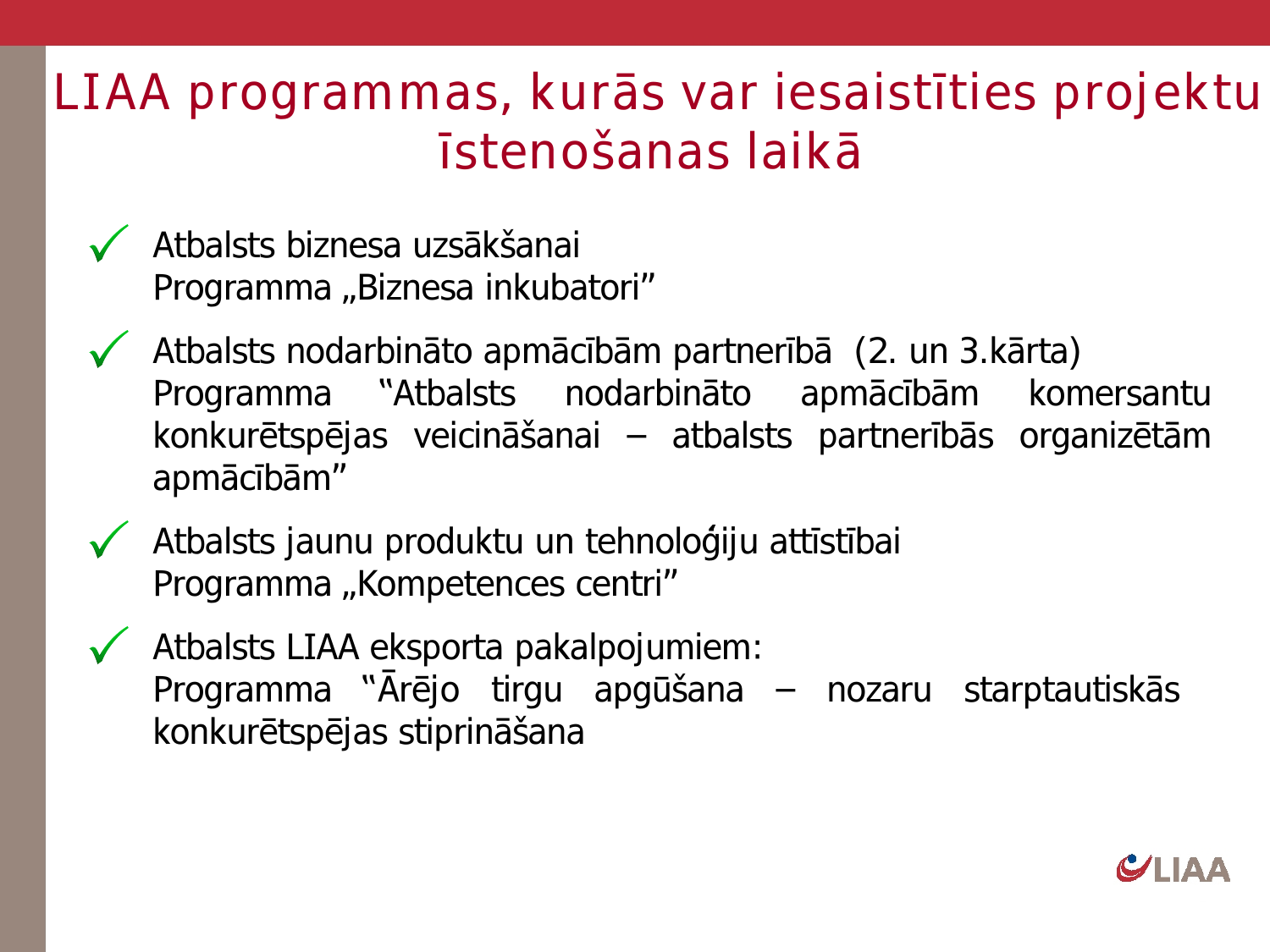

# LIAA programmas, kurās var iesaistīties projektu īstenošanas laikā
Atbalsts biznesa uzsākšanai
Programma „Biznesa inkubatori”
Atbalsts nodarbināto apmācībām partnerībā  (2. un 3.kārta)
Programma “Atbalsts nodarbināto apmācībām komersantu konkurētspējas veicināšanai – atbalsts partnerībās organizētām apmācībām”
Atbalsts jaunu produktu un tehnoloģiju attīstībai
Programma „Kompetences centri”
Atbalsts LIAA eksporta pakalpojumiem:
Programma “Ārējo tirgu apgūšana – nozaru starptautiskās  konkurētspējas stiprināšana